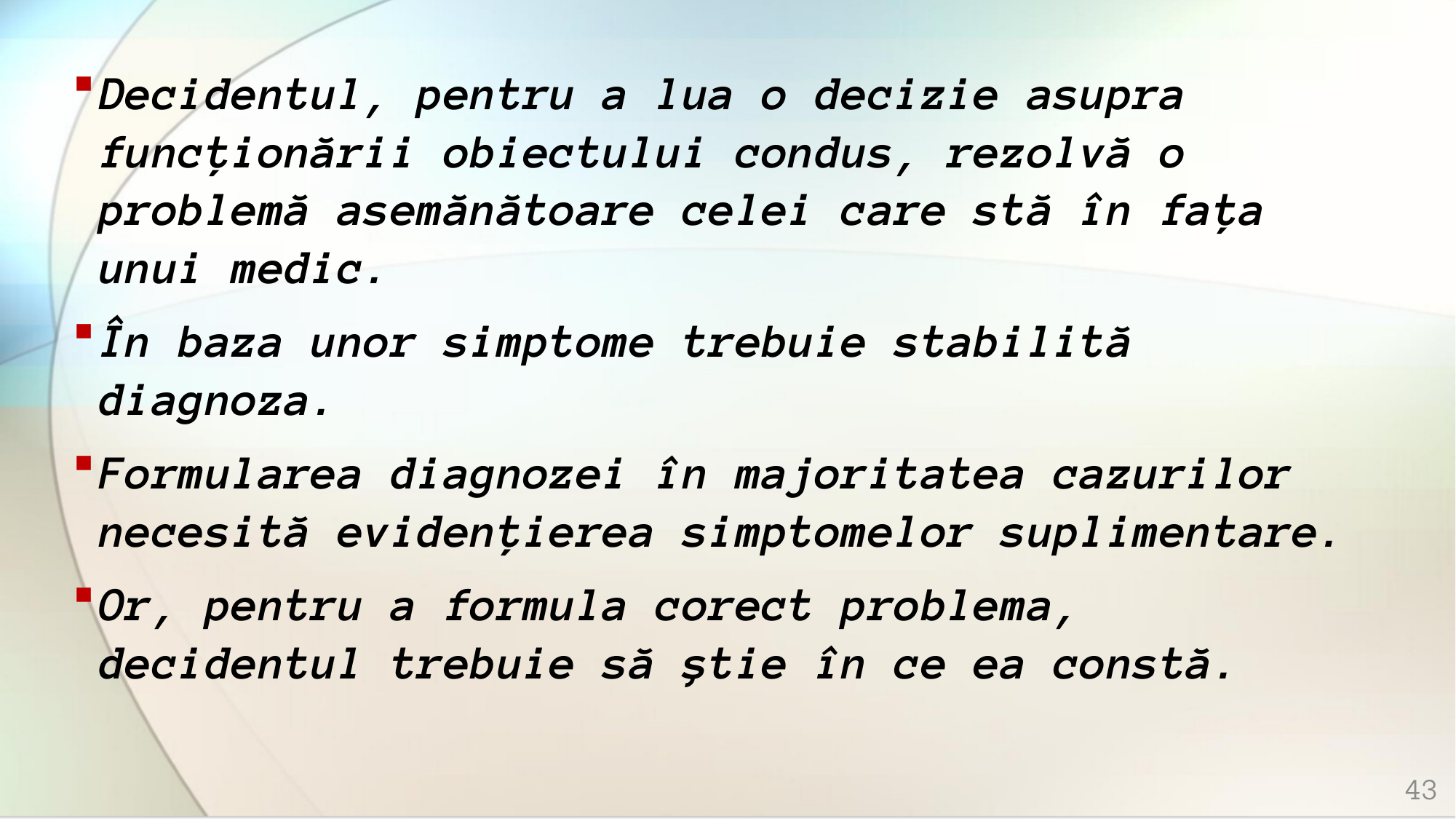

Decidentul, pentru a lua o decizie asupra funcţionării obiectului condus, rezolvă o problemă asemănătoare celei care stă în faţa unui medic.
În baza unor simptome trebuie stabilită diagnoza.
Formularea diagnozei în majoritatea cazurilor necesită evidenţierea simptomelor suplimentare.
Or, pentru a formula corect problema, decidentul trebuie să ştie în ce ea constă.
43